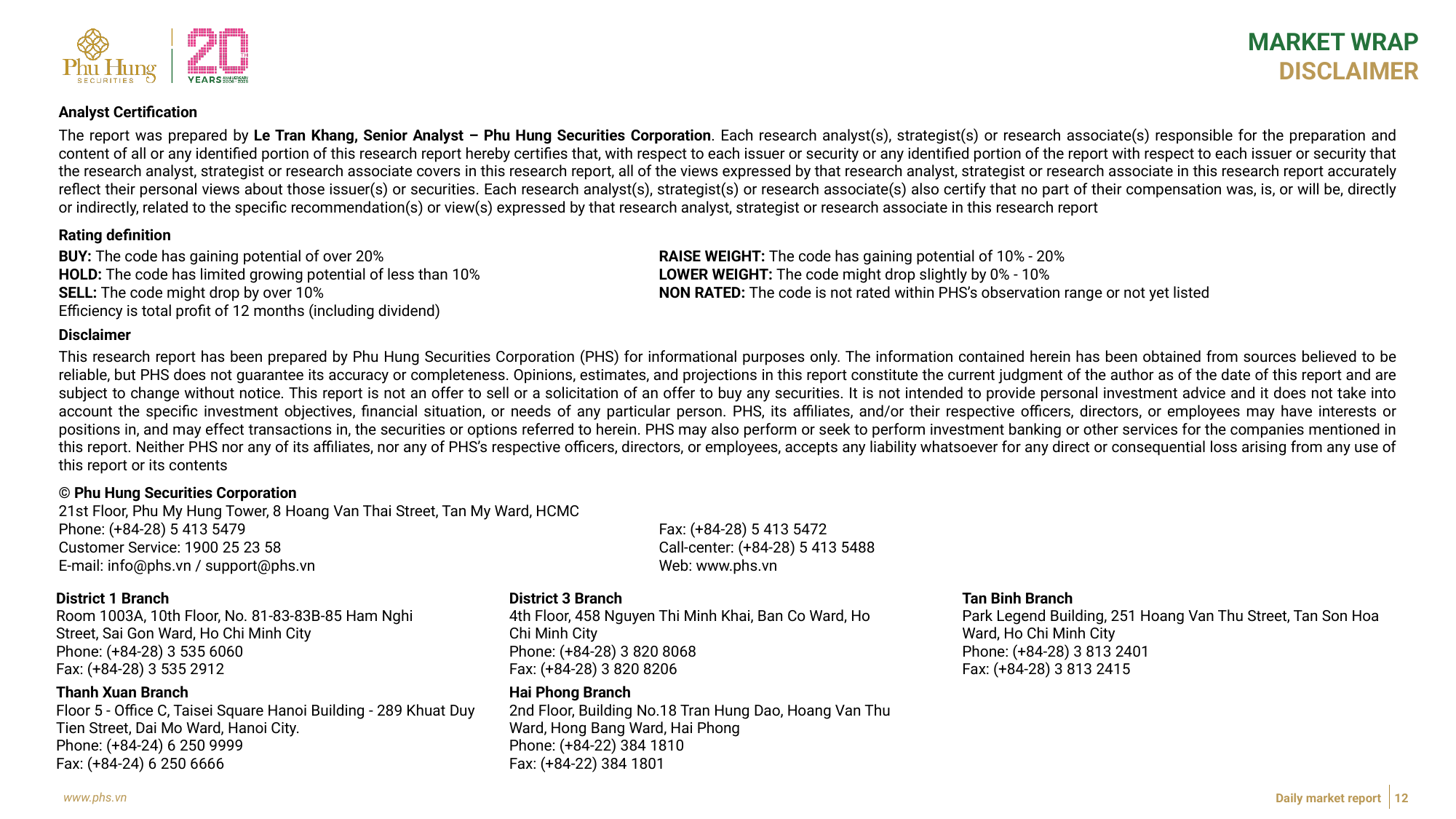

DISCLAIMER
Analyst Certification
The report was prepared by Le Tran Khang, Senior Analyst – Phu Hung Securities Corporation. Each research analyst(s), strategist(s) or research associate(s) responsible for the preparation and content of all or any identified portion of this research report hereby certifies that, with respect to each issuer or security or any identified portion of the report with respect to each issuer or security that the research analyst, strategist or research associate covers in this research report, all of the views expressed by that research analyst, strategist or research associate in this research report accurately reflect their personal views about those issuer(s) or securities. Each research analyst(s), strategist(s) or research associate(s) also certify that no part of their compensation was, is, or will be, directly or indirectly, related to the specific recommendation(s) or view(s) expressed by that research analyst, strategist or research associate in this research report
Rating definition
BUY: The code has gaining potential of over 20%	RAISE WEIGHT: The code has gaining potential of 10% - 20%
HOLD: The code has limited growing potential of less than 10%	LOWER WEIGHT: The code might drop slightly by 0% - 10%
SELL: The code might drop by over 10%	NON RATED: The code is not rated within PHS’s observation range or not yet listed
Efficiency is total profit of 12 months (including dividend)
Disclaimer
This research report has been prepared by Phu Hung Securities Corporation (PHS) for informational purposes only. The information contained herein has been obtained from sources believed to be reliable, but PHS does not guarantee its accuracy or completeness. Opinions, estimates, and projections in this report constitute the current judgment of the author as of the date of this report and are subject to change without notice. This report is not an offer to sell or a solicitation of an offer to buy any securities. It is not intended to provide personal investment advice and it does not take into account the specific investment objectives, financial situation, or needs of any particular person. PHS, its affiliates, and/or their respective officers, directors, or employees may have interests or positions in, and may effect transactions in, the securities or options referred to herein. PHS may also perform or seek to perform investment banking or other services for the companies mentioned in this report. Neither PHS nor any of its affiliates, nor any of PHS’s respective officers, directors, or employees, accepts any liability whatsoever for any direct or consequential loss arising from any use of this report or its contents
© Phu Hung Securities Corporation
21st Floor, Phu My Hung Tower, 8 Hoang Van Thai Street, Tan My Ward, HCMC
Phone: (+84-28) 5 413 5479	Fax: (+84-28) 5 413 5472
Customer Service: 1900 25 23 58	Call-center: (+84-28) 5 413 5488
E-mail: info@phs.vn / support@phs.vn	Web: www.phs.vn
| District 1 Branch Room 1003A, 10th Floor, No. 81-83-83B-85 Ham Nghi Street, Sai Gon Ward, Ho Chi Minh City Phone: (+84-28) 3 535 6060 Fax: (+84-28) 3 535 2912 | District 3 Branch 4th Floor, 458 Nguyen Thi Minh Khai, Ban Co Ward, Ho Chi Minh City Phone: (+84-28) 3 820 8068 Fax: (+84-28) 3 820 8206 | Tan Binh Branch Park Legend Building, 251 Hoang Van Thu Street, Tan Son Hoa Ward, Ho Chi Minh City Phone: (+84-28) 3 813 2401 Fax: (+84-28) 3 813 2415 |
| --- | --- | --- |
| Thanh Xuan Branch Floor 5 - Office C, Taisei Square Hanoi Building - 289 Khuat Duy Tien Street, Dai Mo Ward, Hanoi City. Phone: (+84-24) 6 250 9999 Fax: (+84-24) 6 250 6666 | Hai Phong Branch 2nd Floor, Building No.18 Tran Hung Dao, Hoang Van Thu Ward, Hong Bang Ward, Hai Phong Phone: (+84-22) 384 1810 Fax: (+84-22) 384 1801 |  |
www.phs.vn
12